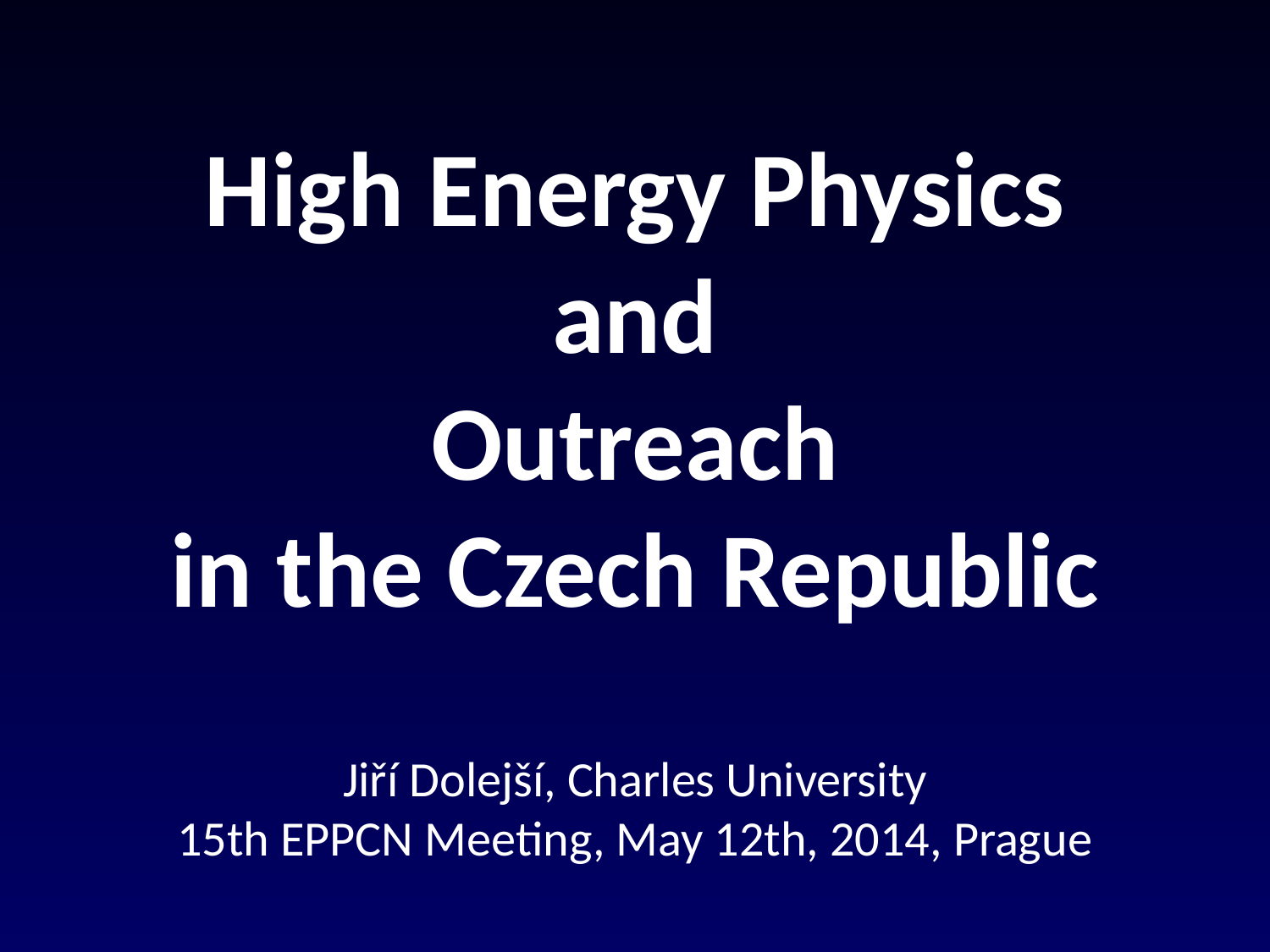

High Energy Physics
and
Outreach
in the Czech Republic

Jiří Dolejší, Charles University
15th EPPCN Meeting, May 12th, 2014, Prague